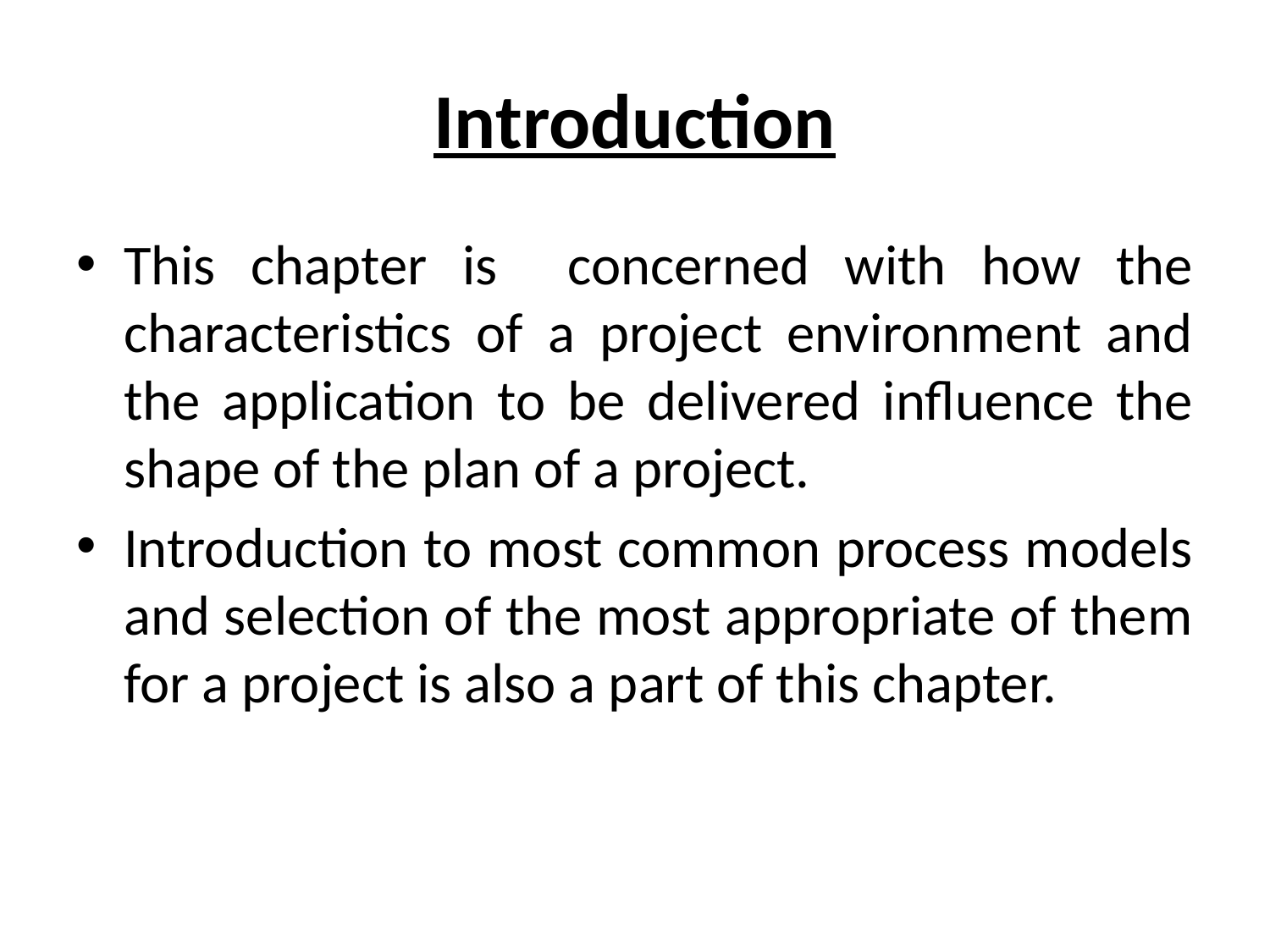

# Introduction
This chapter is  concerned with how the characteristics of a project environment and the application to be delivered influence the shape of the plan of a project.
Introduction to most common process models and selection of the most appropriate of them for a project is also a part of this chapter.